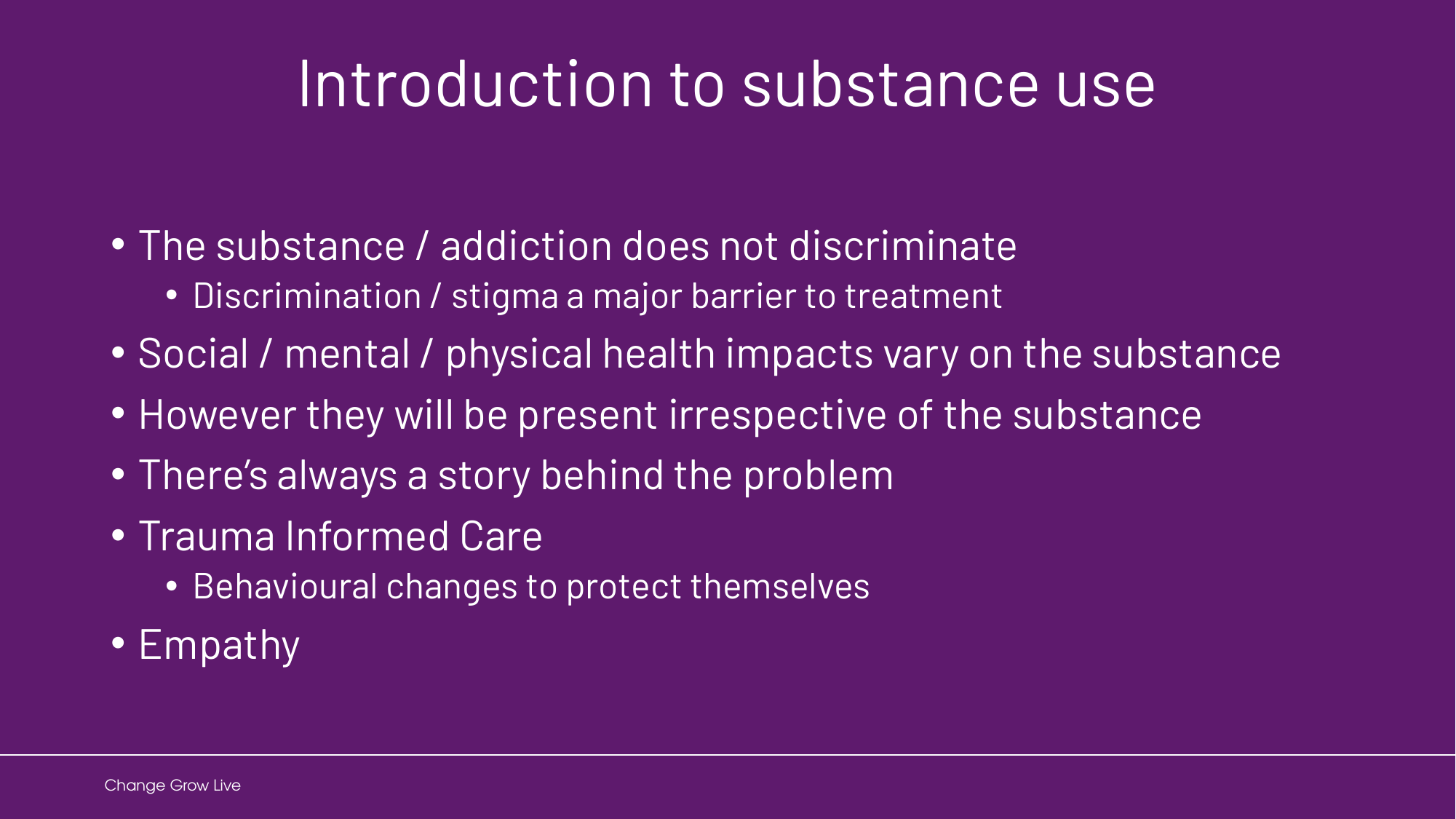

Introduction to substance use
The substance / addiction does not discriminate
Discrimination / stigma a major barrier to treatment
Social / mental / physical health impacts vary on the substance
However they will be present irrespective of the substance
There’s always a story behind the problem
Trauma Informed Care
Behavioural changes to protect themselves
Empathy